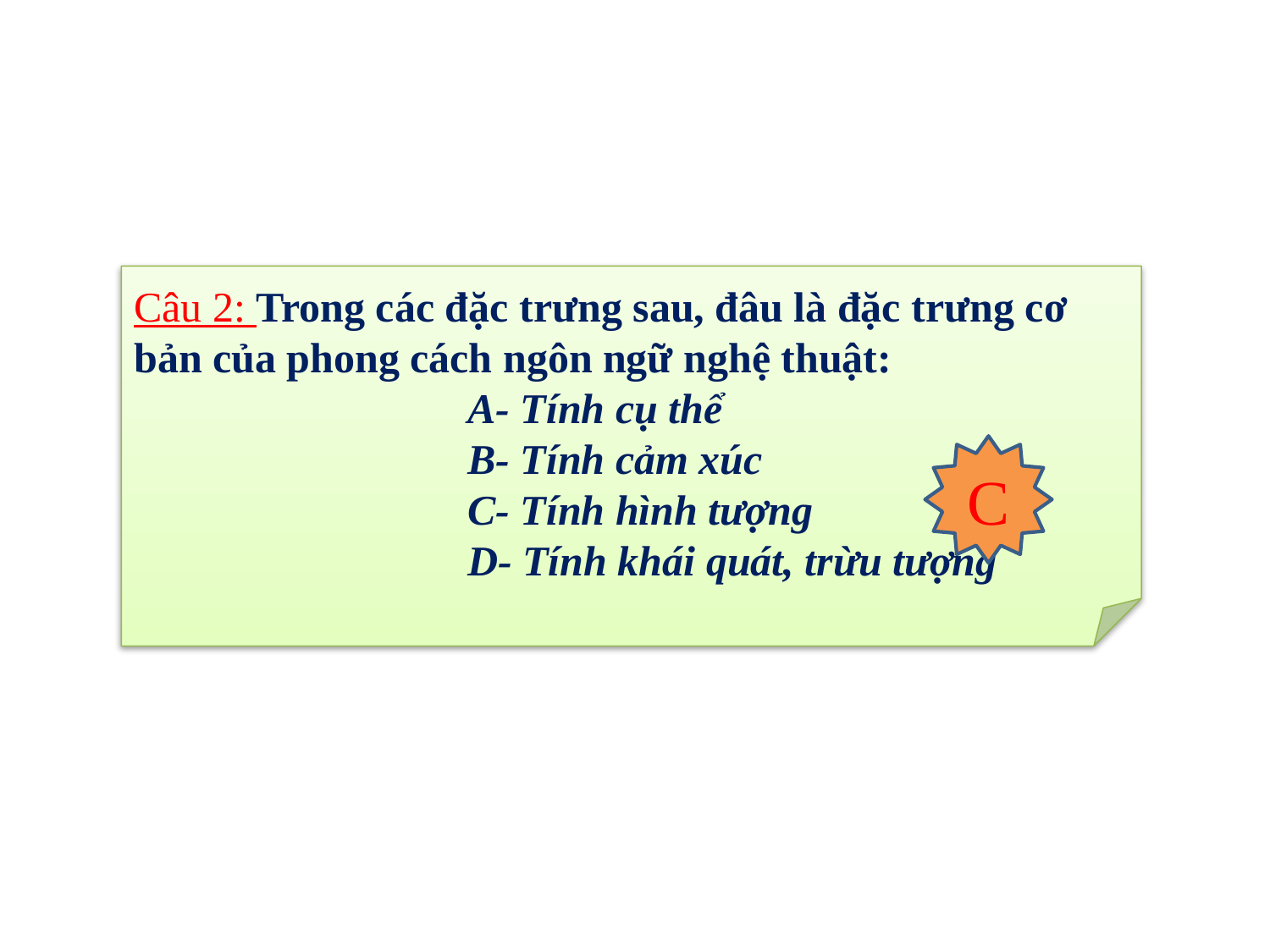

Câu 2: Trong các đặc trưng sau, đâu là đặc trưng cơ
bản của phong cách ngôn ngữ nghệ thuật:
	A- Tính cụ thể
	B- Tính cảm xúc
	C- Tính hình tượng
	D- Tính khái quát, trừu tượng
C